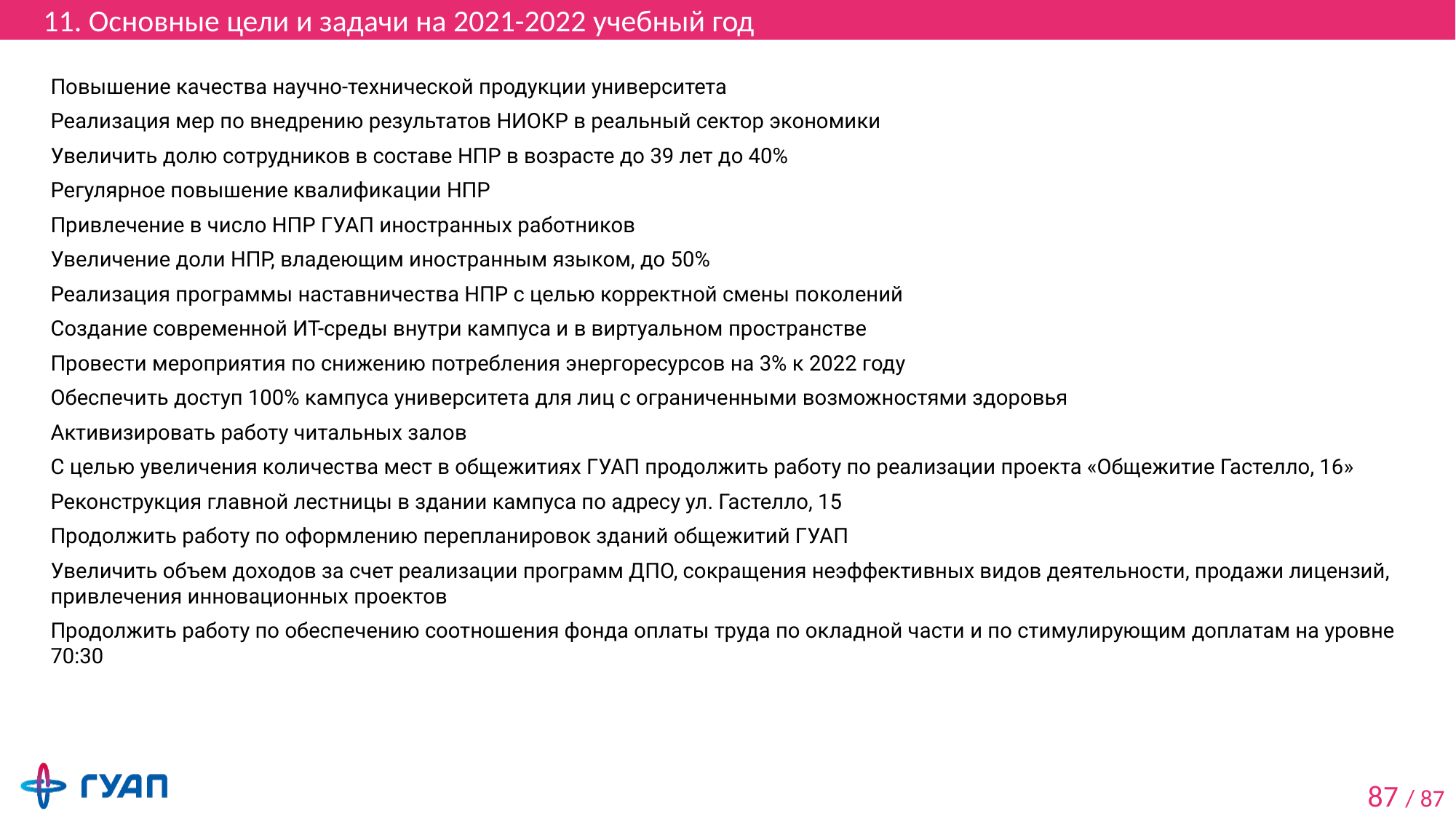

11. Основные цели и задачи на 2021-2022 учебный год
Повышение качества научно-технической продукции университета
Реализация мер по внедрению результатов НИОКР в реальный сектор экономики
Увеличить долю сотрудников в составе НПР в возрасте до 39 лет до 40%
Регулярное повышение квалификации НПР
Привлечение в число НПР ГУАП иностранных работников
Увеличение доли НПР, владеющим иностранным языком, до 50%
Реализация программы наставничества НПР с целью корректной смены поколений
Создание современной ИТ-среды внутри кампуса и в виртуальном пространстве
Провести мероприятия по снижению потребления энергоресурсов на 3% к 2022 году
Обеспечить доступ 100% кампуса университета для лиц с ограниченными возможностями здоровья
Активизировать работу читальных залов
С целью увеличения количества мест в общежитиях ГУАП продолжить работу по реализации проекта «Общежитие Гастелло, 16»
Реконструкция главной лестницы в здании кампуса по адресу ул. Гастелло, 15
Продолжить работу по оформлению перепланировок зданий общежитий ГУАП
Увеличить объем доходов за счет реализации программ ДПО, сокращения неэффективных видов деятельности, продажи лицензий, привлечения инновационных проектов
Продолжить работу по обеспечению соотношения фонда оплаты труда по окладной части и по стимулирующим доплатам на уровне 70:30